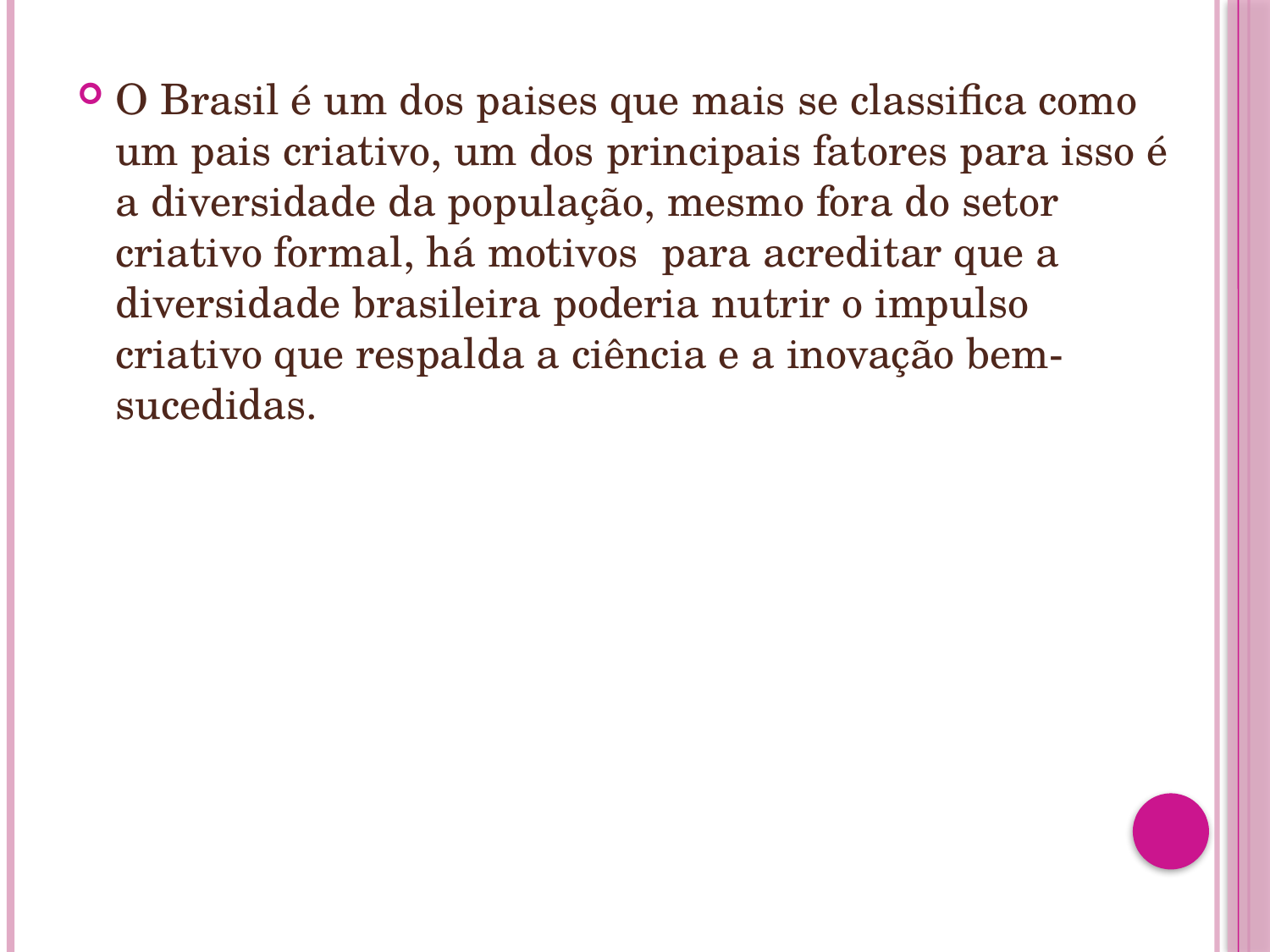

O Brasil é um dos paises que mais se classifica como um pais criativo, um dos principais fatores para isso é a diversidade da população, mesmo fora do setor criativo formal, há motivos  para acreditar que a diversidade brasileira poderia nutrir o impulso criativo que respalda a ciência e a inovação bem-sucedidas.